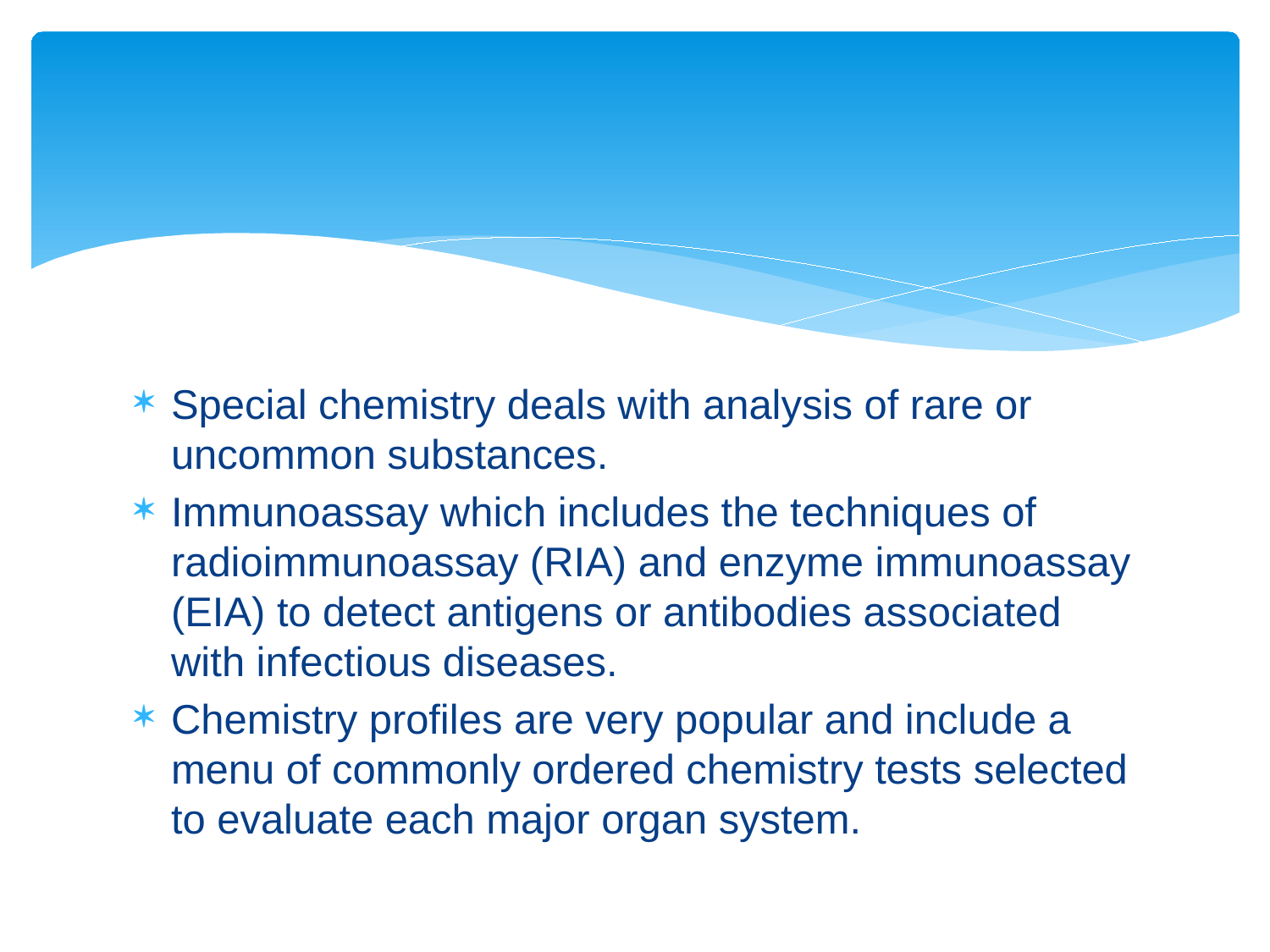

#
Special chemistry deals with analysis of rare or uncommon substances.
Immunoassay which includes the techniques of radioimmunoassay (RIA) and enzyme immunoassay (EIA) to detect antigens or antibodies associated with infectious diseases.
Chemistry profiles are very popular and include a menu of commonly ordered chemistry tests selected to evaluate each major organ system.